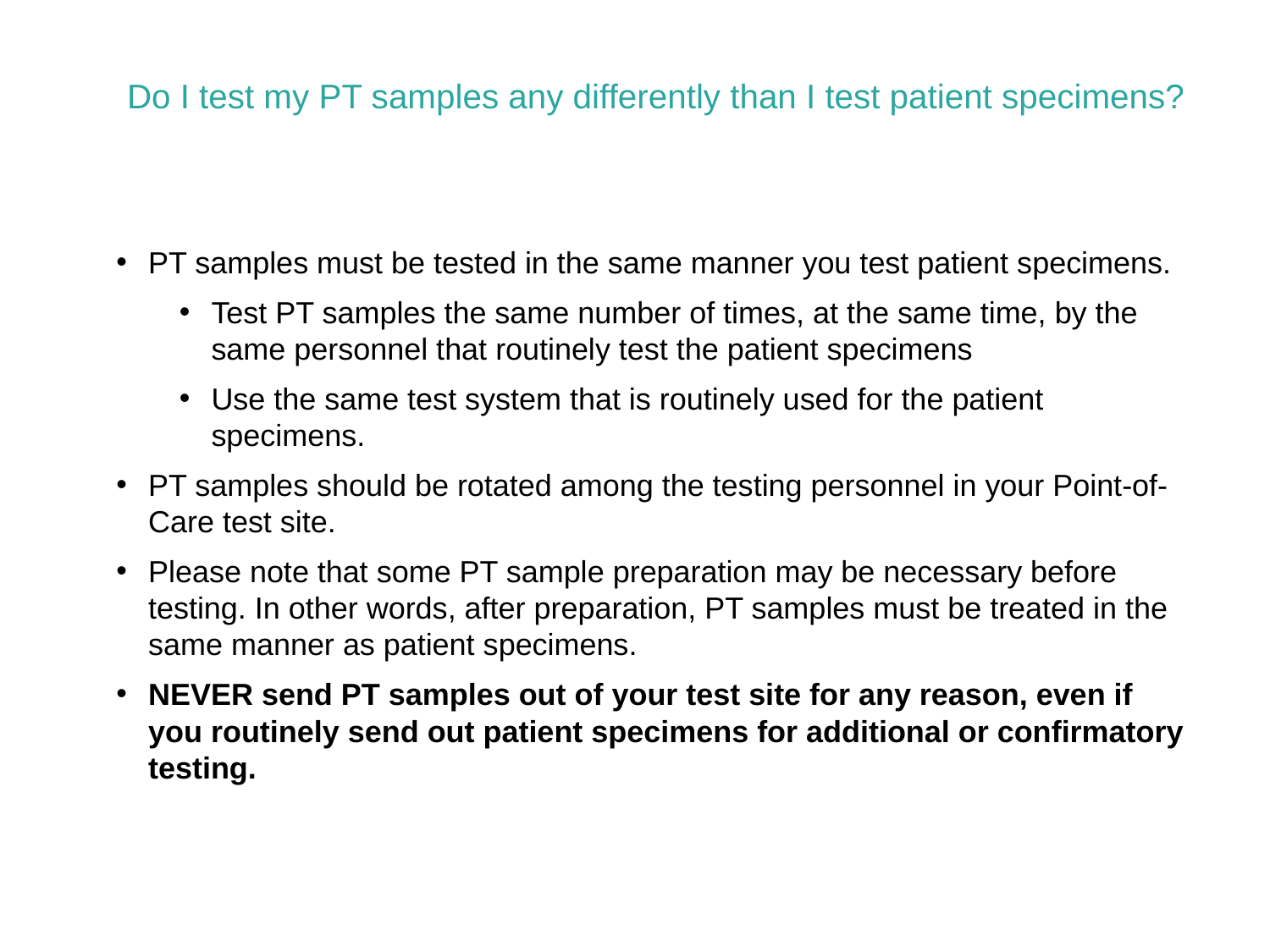

Do I test my PT samples any differently than I test patient specimens?
PT samples must be tested in the same manner you test patient specimens.
Test PT samples the same number of times, at the same time, by the same personnel that routinely test the patient specimens
Use the same test system that is routinely used for the patient specimens.
PT samples should be rotated among the testing personnel in your Point-of-Care test site.
Please note that some PT sample preparation may be necessary before testing. In other words, after preparation, PT samples must be treated in the same manner as patient specimens.
NEVER send PT samples out of your test site for any reason, even if you routinely send out patient specimens for additional or confirmatory testing.